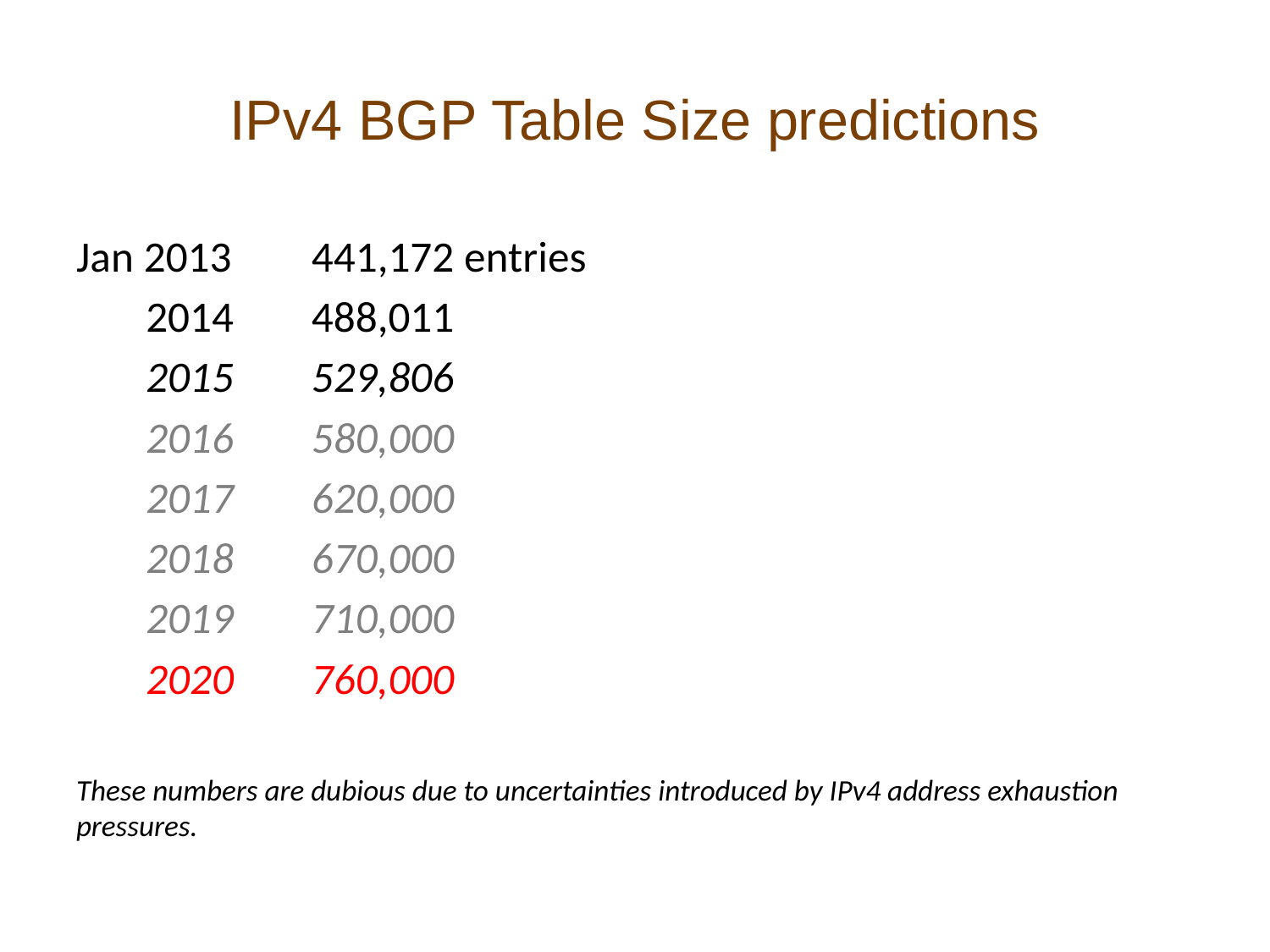

# IPv4 BGP Table Size predictions
Jan 2013	    441,172 entries
       2014	    488,011
       2015	    529,806
       2016	    580,000
       2017	    620,000
       2018	    670,000
       2019	    710,000
       2020	    760,000

These numbers are dubious due to uncertainties introduced by IPv4 address exhaustion pressures.